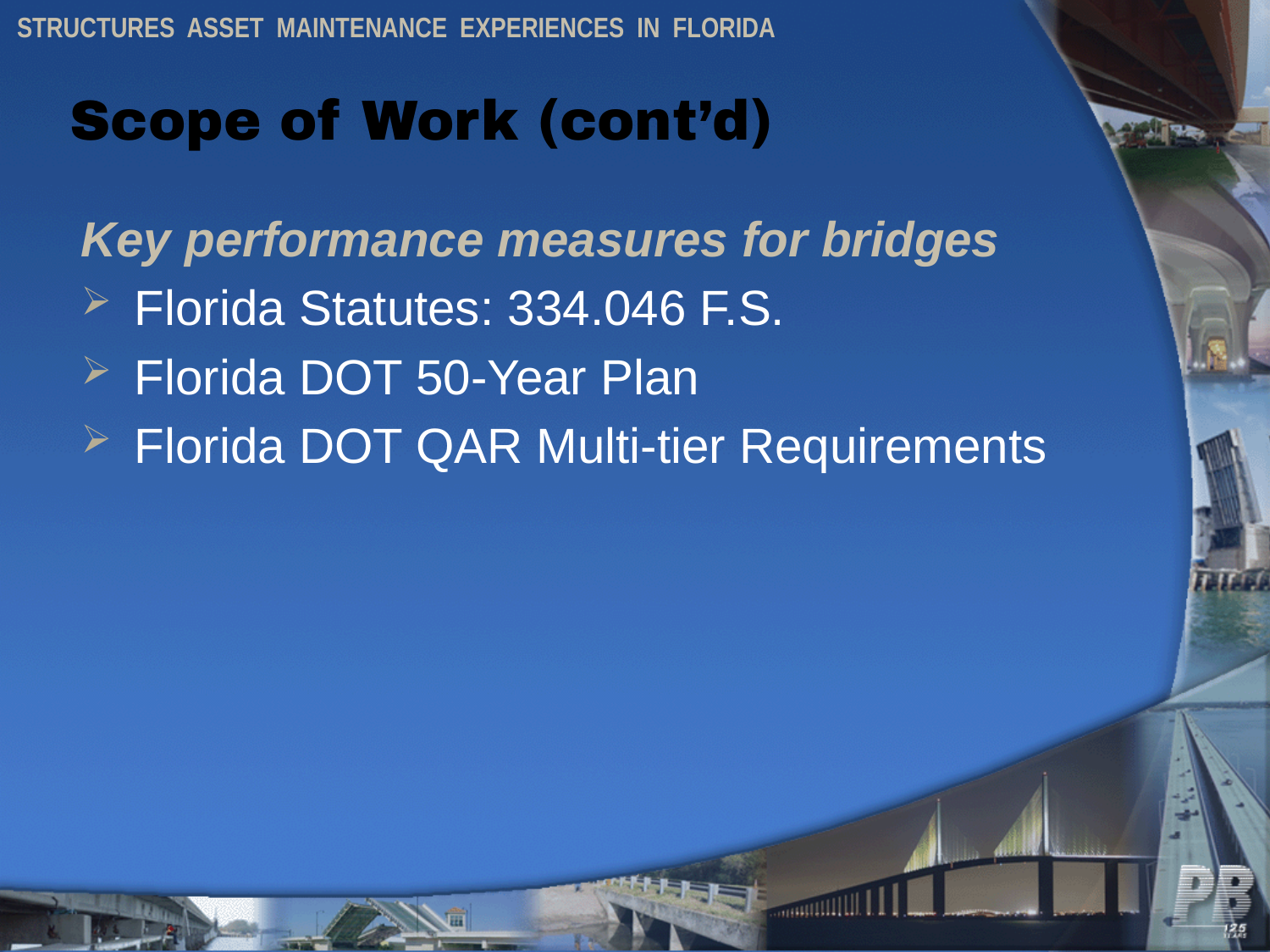

# Scope of Work (cont’d)
Key performance measures for bridges
Florida Statutes: 334.046 F.S.
Florida DOT 50-Year Plan
Florida DOT QAR Multi-tier Requirements